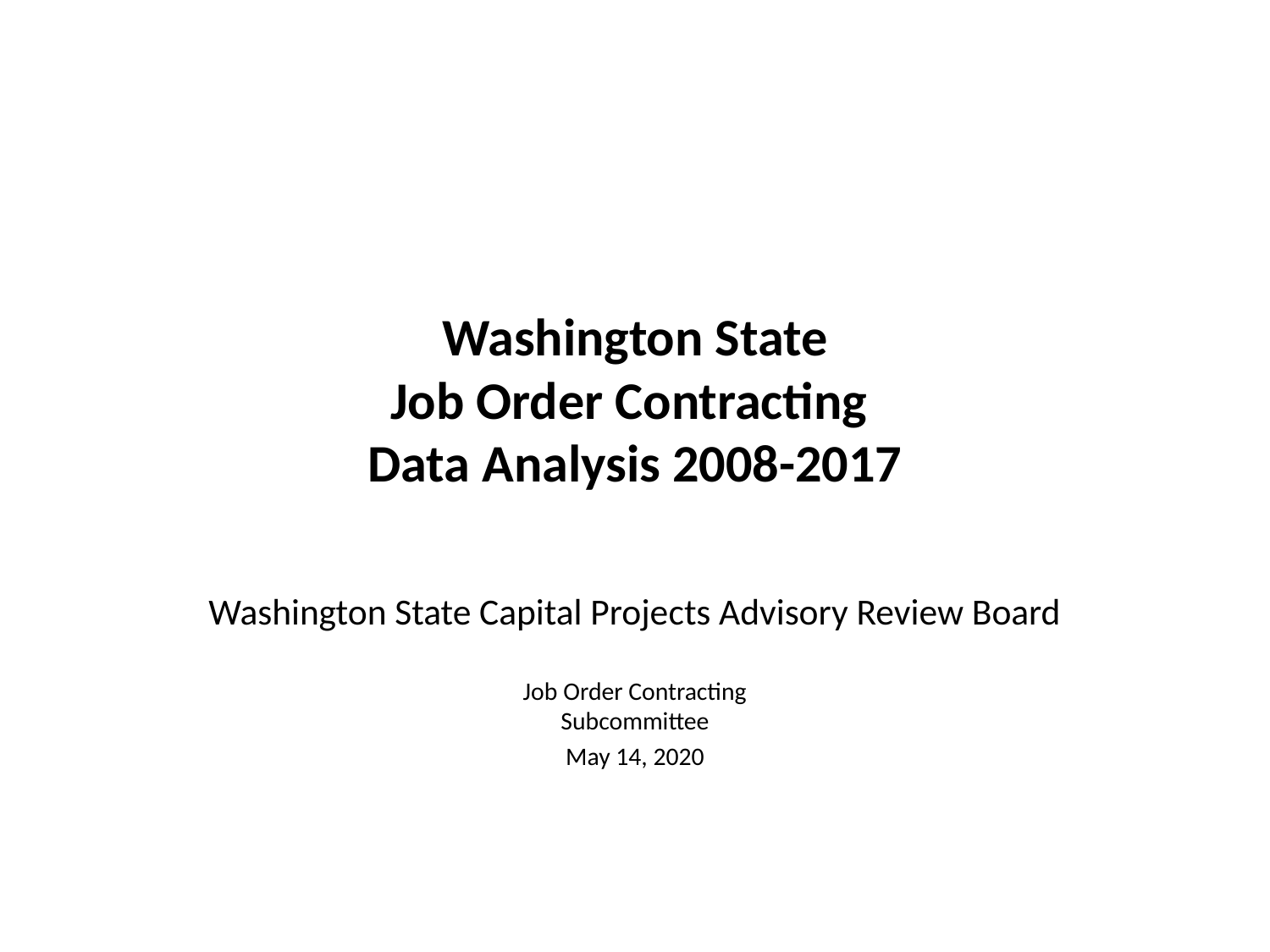

# Washington State Job Order Contracting Data Analysis 2008-2017
Washington State Capital Projects Advisory Review Board

Job Order Contracting
Subcommittee
May 14, 2020